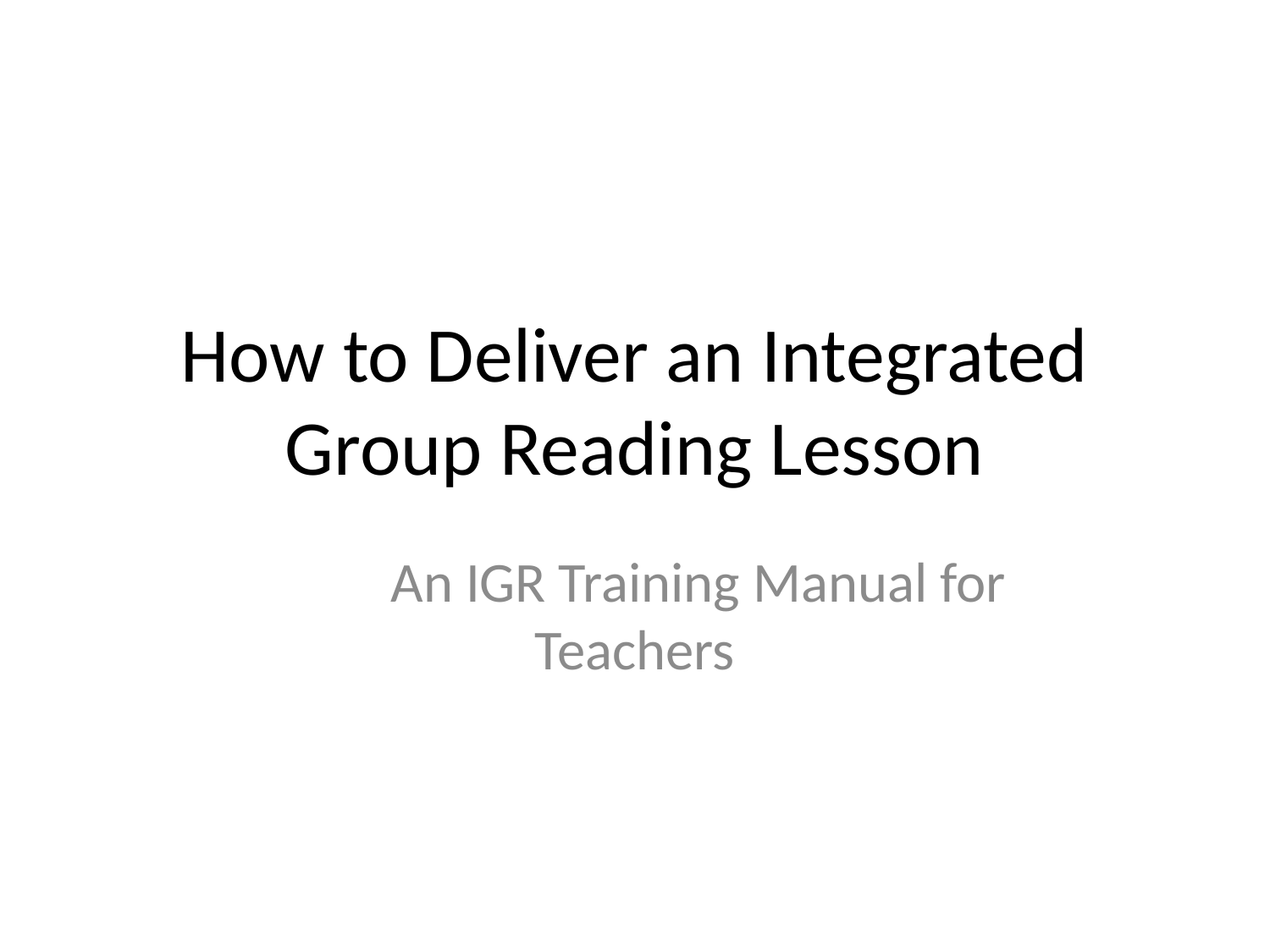

# How to Deliver an Integrated Group Reading Lesson
          An IGR Training Manual for Teachers